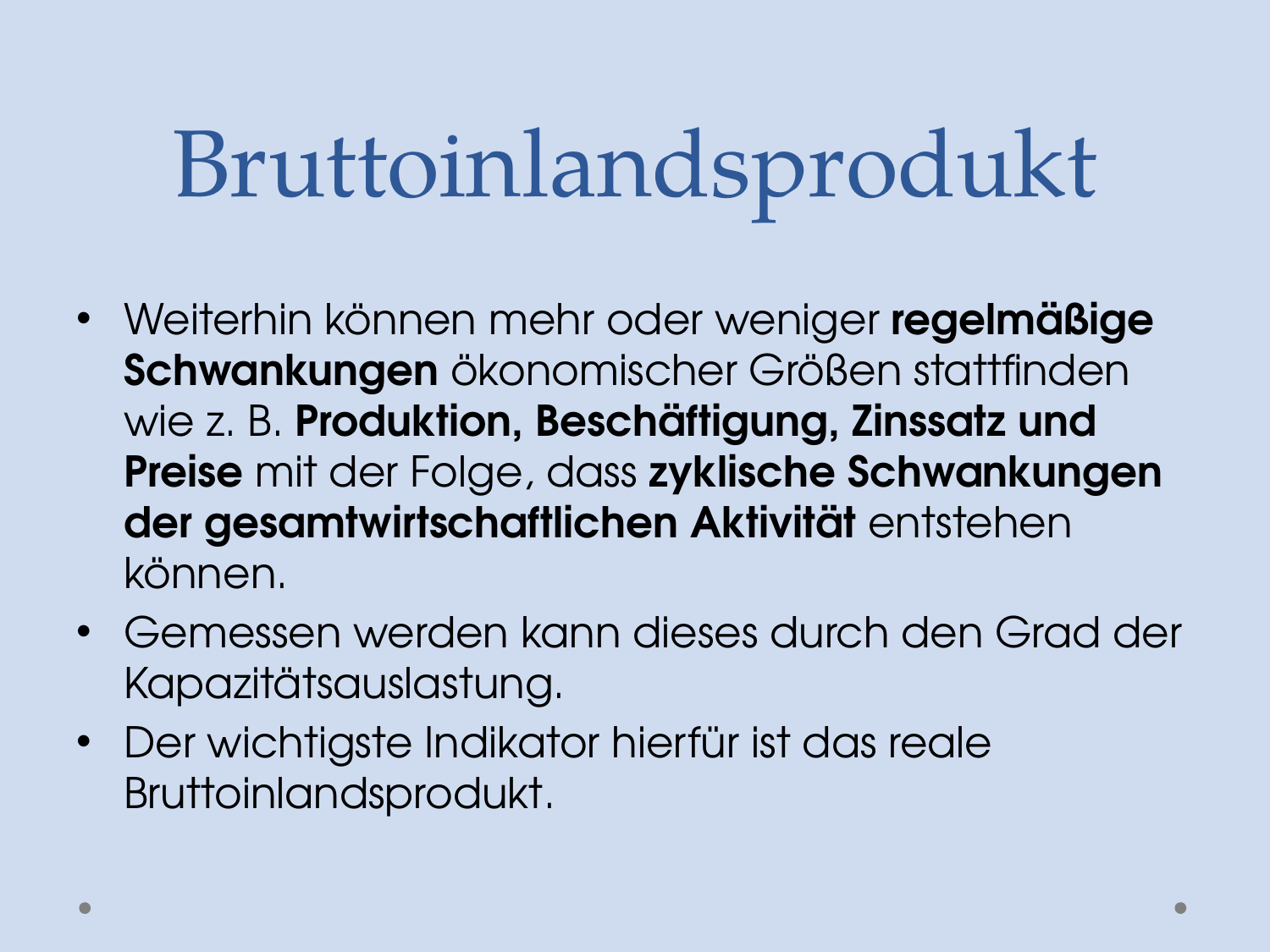

# Bruttoinlandsprodukt
Weiterhin können mehr oder weniger regelmäßige Schwankungen ökonomischer Größen stattfinden wie z. B. Produktion, Beschäftigung, Zinssatz und Preise mit der Folge, dass zyklische Schwankungen der gesamtwirtschaftlichen Aktivität entstehen können.
Gemessen werden kann dieses durch den Grad der Kapazitätsauslastung.
Der wichtigste Indikator hierfür ist das reale Bruttoinlandsprodukt.